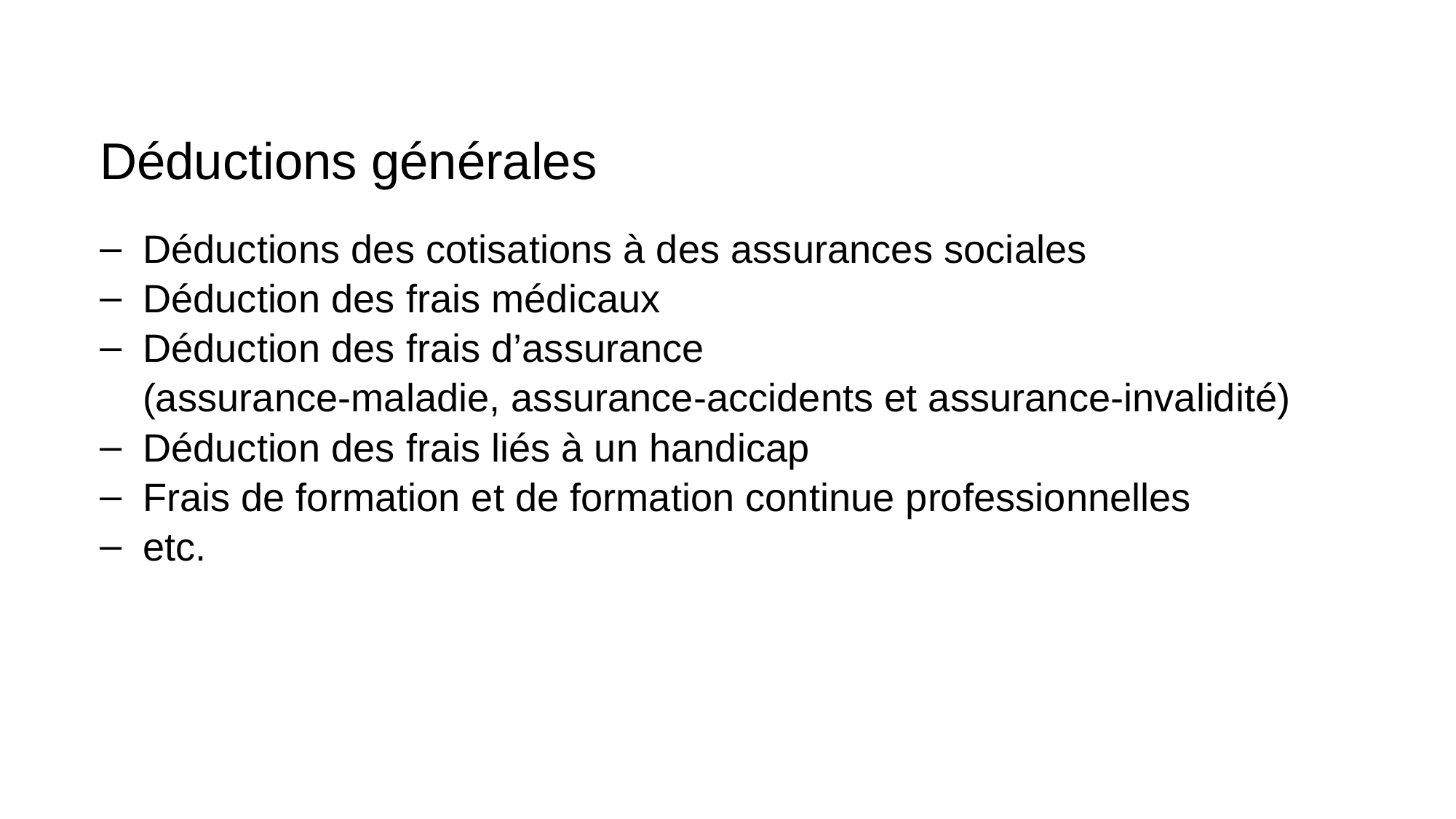

# Déductions générales
Déductions des cotisations à des assurances sociales
Déduction des frais médicaux
Déduction des frais d’assurance
(assurance-maladie, assurance-accidents et assurance-invalidité)
Déduction des frais liés à un handicap
Frais de formation et de formation continue professionnelles
etc.